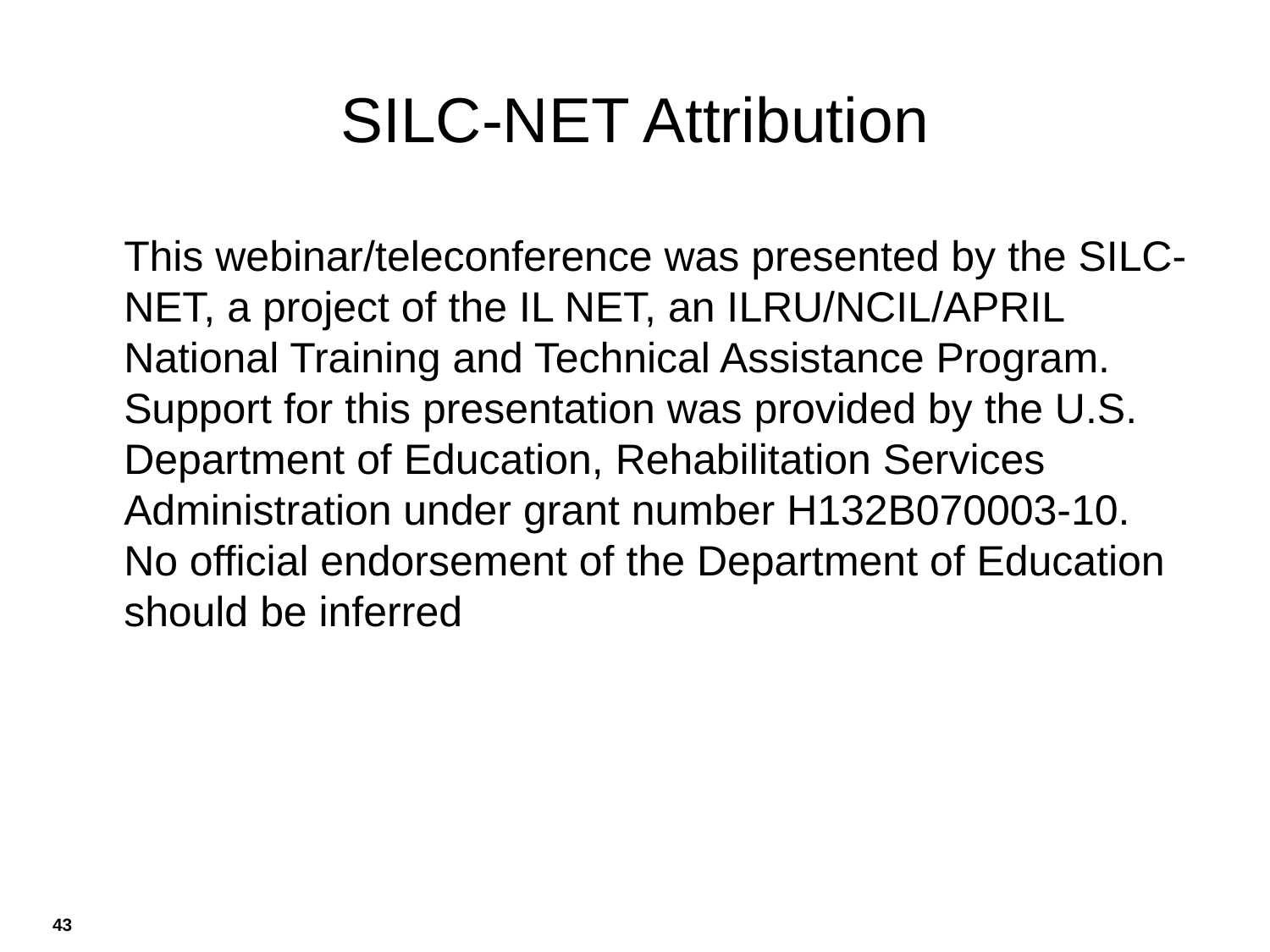

# SILC-NET Attribution
	This webinar/teleconference was presented by the SILC-NET, a project of the IL NET, an ILRU/NCIL/APRIL National Training and Technical Assistance Program. Support for this presentation was provided by the U.S. Department of Education, Rehabilitation Services Administration under grant number H132B070003-10. No official endorsement of the Department of Education should be inferred
43